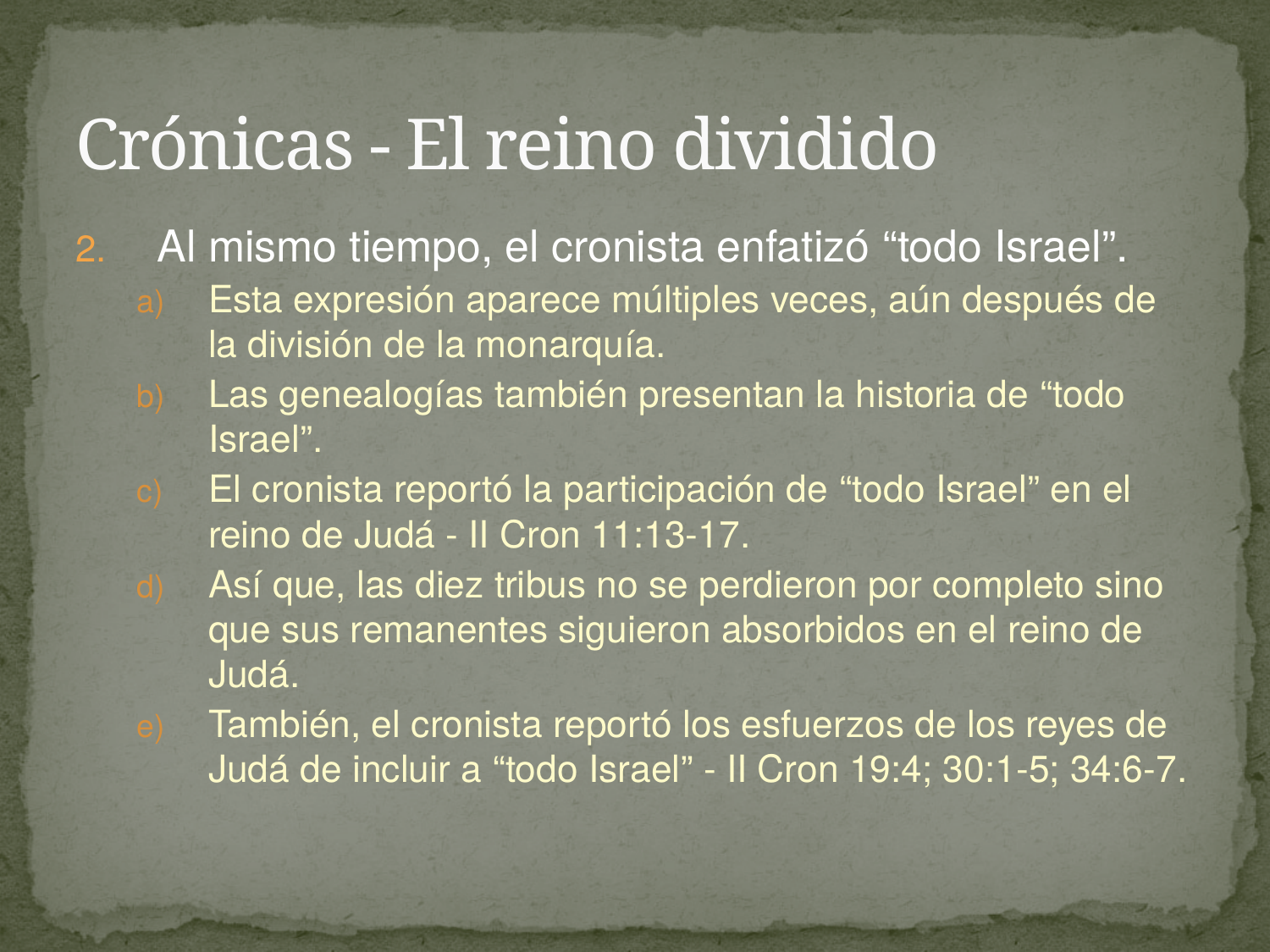

# Crónicas - El reino dividido
Al mismo tiempo, el cronista enfatizó “todo Israel”.
Esta expresión aparece múltiples veces, aún después de la división de la monarquía.
Las genealogías también presentan la historia de “todo Israel”.
El cronista reportó la participación de “todo Israel” en el reino de Judá - II Cron 11:13-17.
Así que, las diez tribus no se perdieron por completo sino que sus remanentes siguieron absorbidos en el reino de Judá.
También, el cronista reportó los esfuerzos de los reyes de Judá de incluir a “todo Israel” - II Cron 19:4; 30:1-5; 34:6-7.